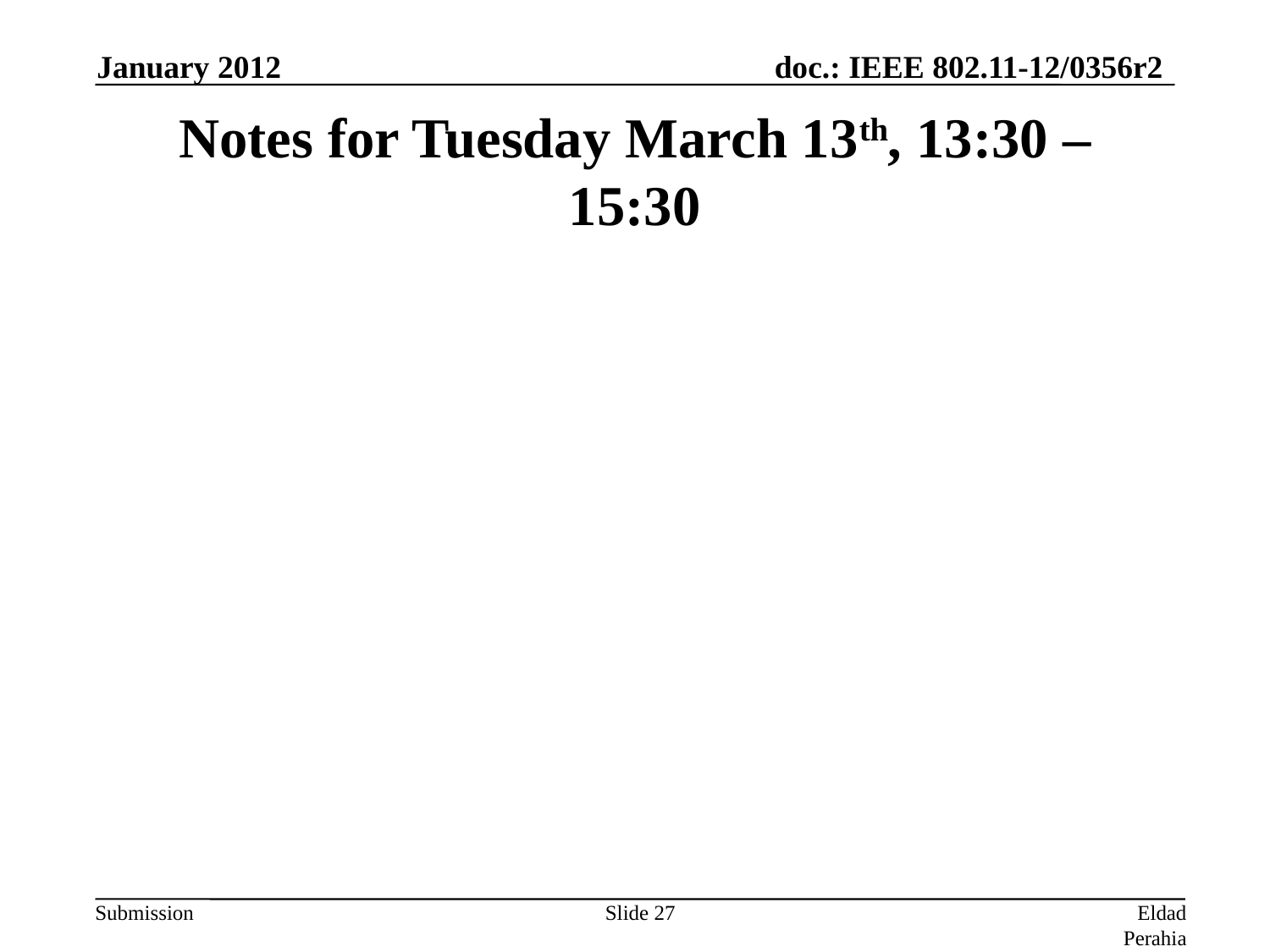

January 2012
# Notes for Tuesday March 13th, 13:30 – 15:30

Slide 27
Eldad Perahia, Intel Corporation